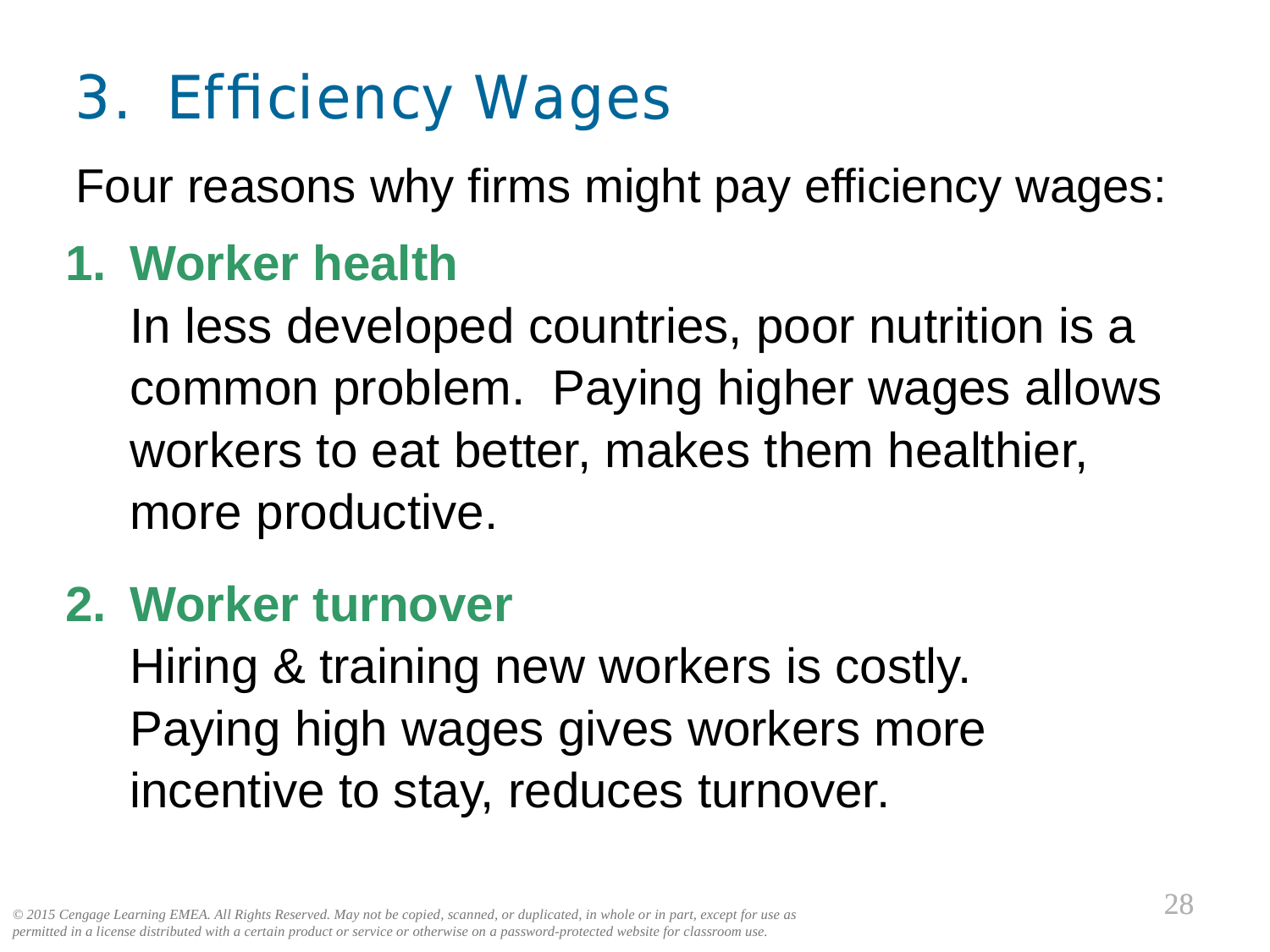

# 3.  Efficiency Wages
0
Four reasons why firms might pay efficiency wages:
1.	Worker health
In less developed countries, poor nutrition is a common problem.  Paying higher wages allows workers to eat better, makes them healthier, more productive.
2.	Worker turnover
Hiring & training new workers is costly.
Paying high wages gives workers more incentive to stay, reduces turnover.